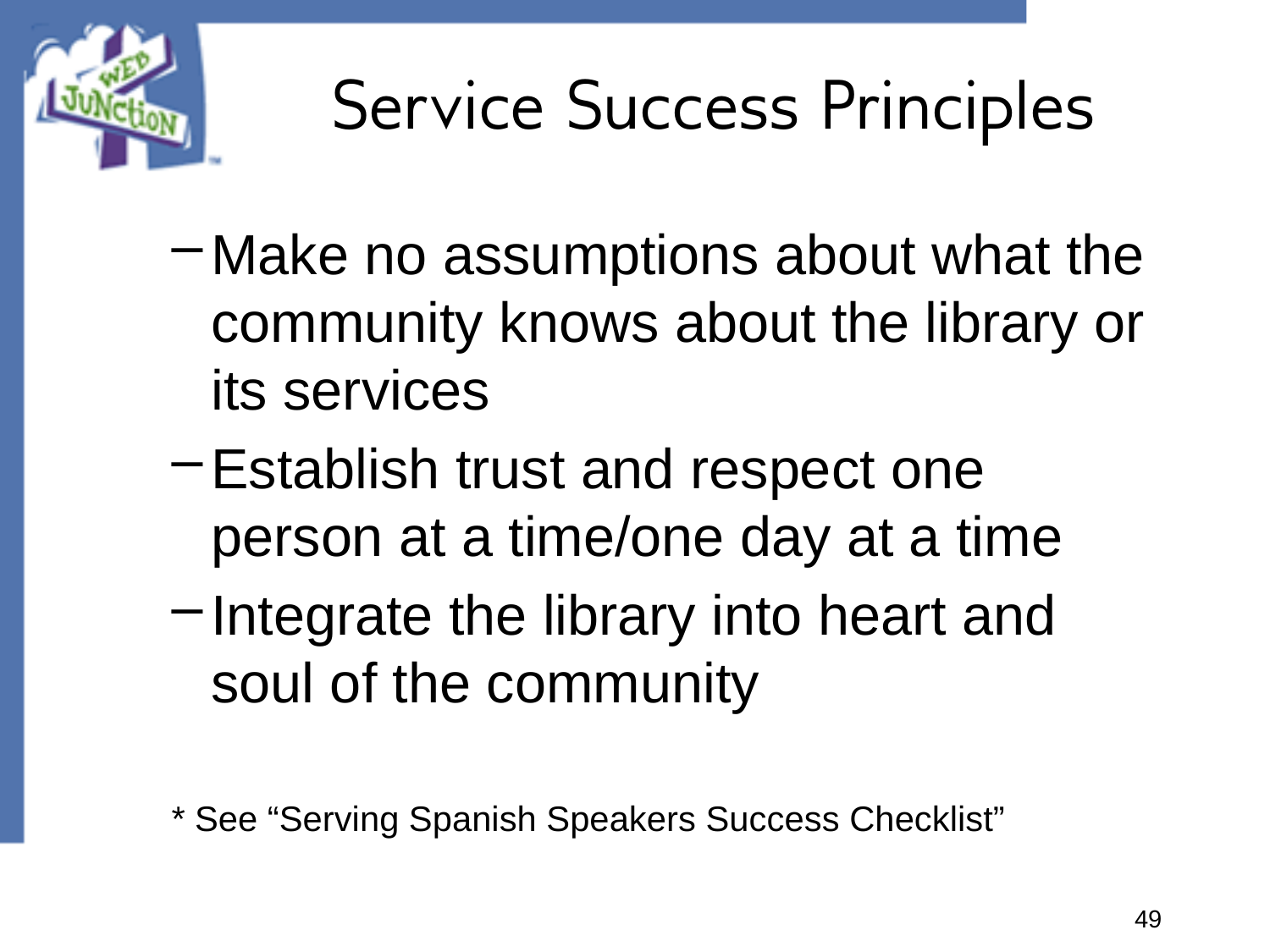

# Service Success Principles
Make no assumptions about what the community knows about the library or its services
Establish trust and respect one person at a time/one day at a time
Integrate the library into heart and soul of the community

* See “Serving Spanish Speakers Success Checklist”

49